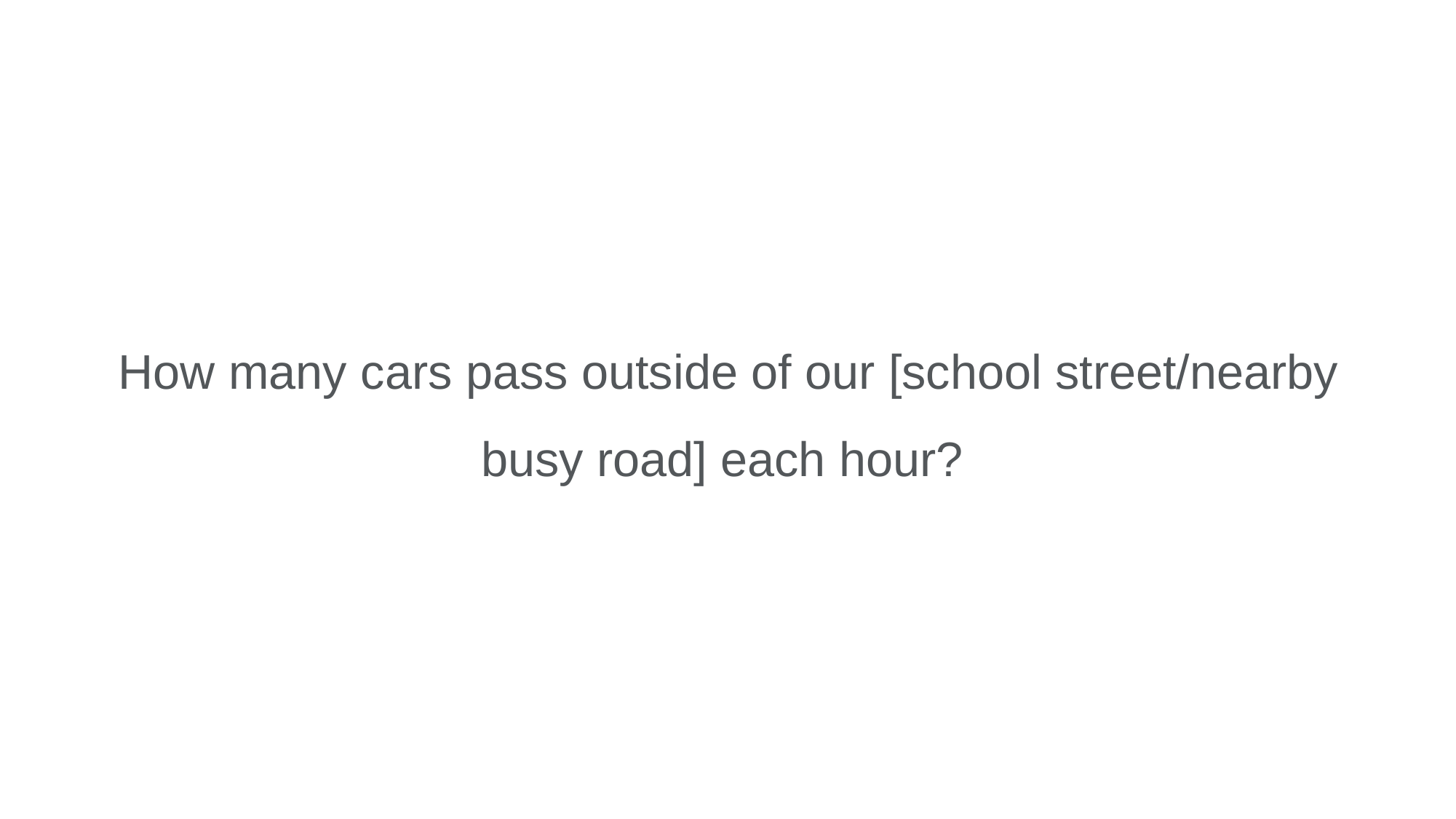

# How many cars pass outside of our [school street/nearby busy road] each hour?